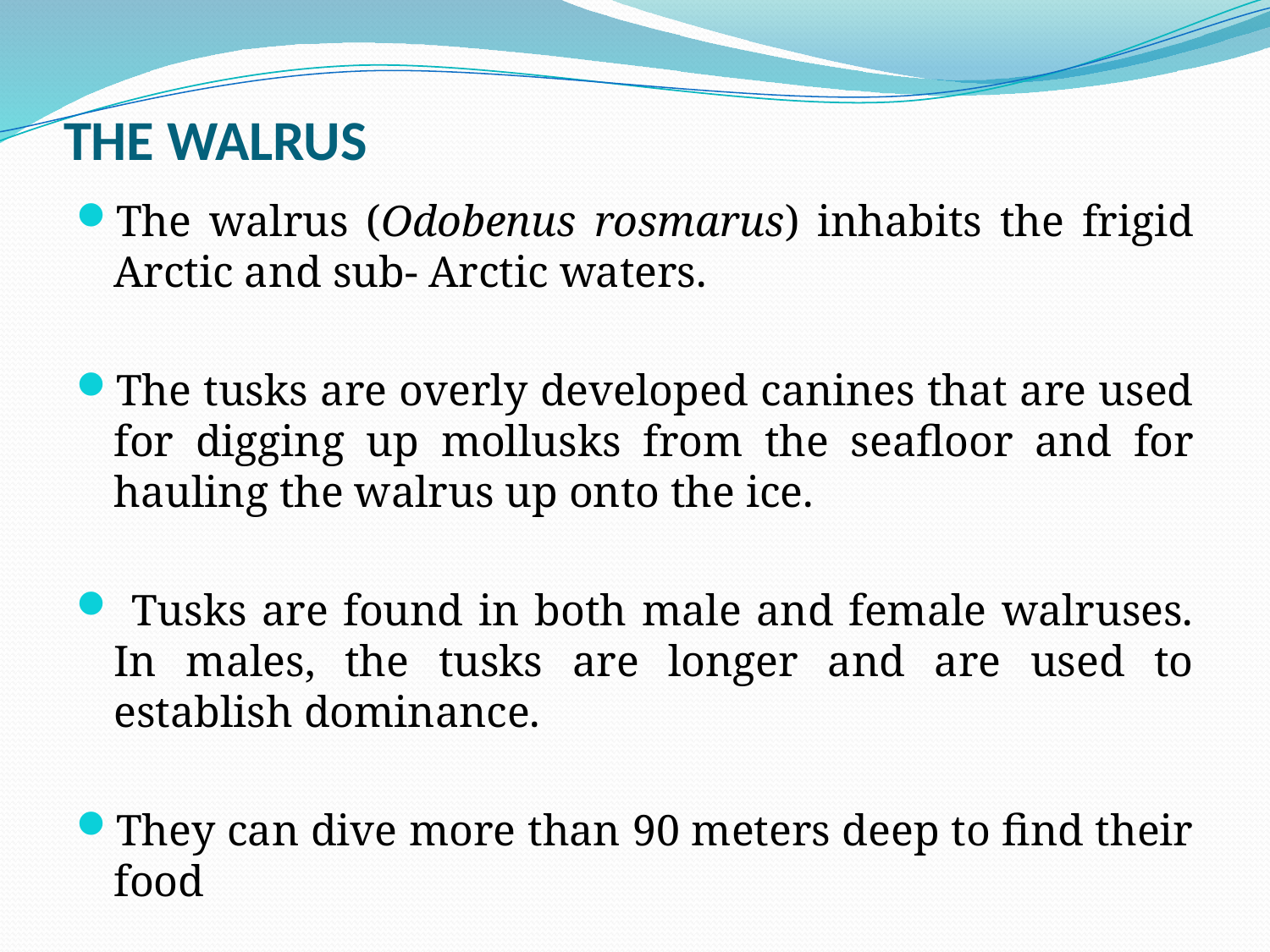

# THE WALRUS

The walrus (Odobenus rosmarus) inhabits the frigid Arctic and sub- Arctic waters.

The tusks are overly developed canines that are used for digging up mollusks from the seafloor and for hauling the walrus up onto the ice.

 Tusks are found in both male and female walruses. In males, the tusks are longer and are used to establish dominance.

They can dive more than 90 meters deep to find their food